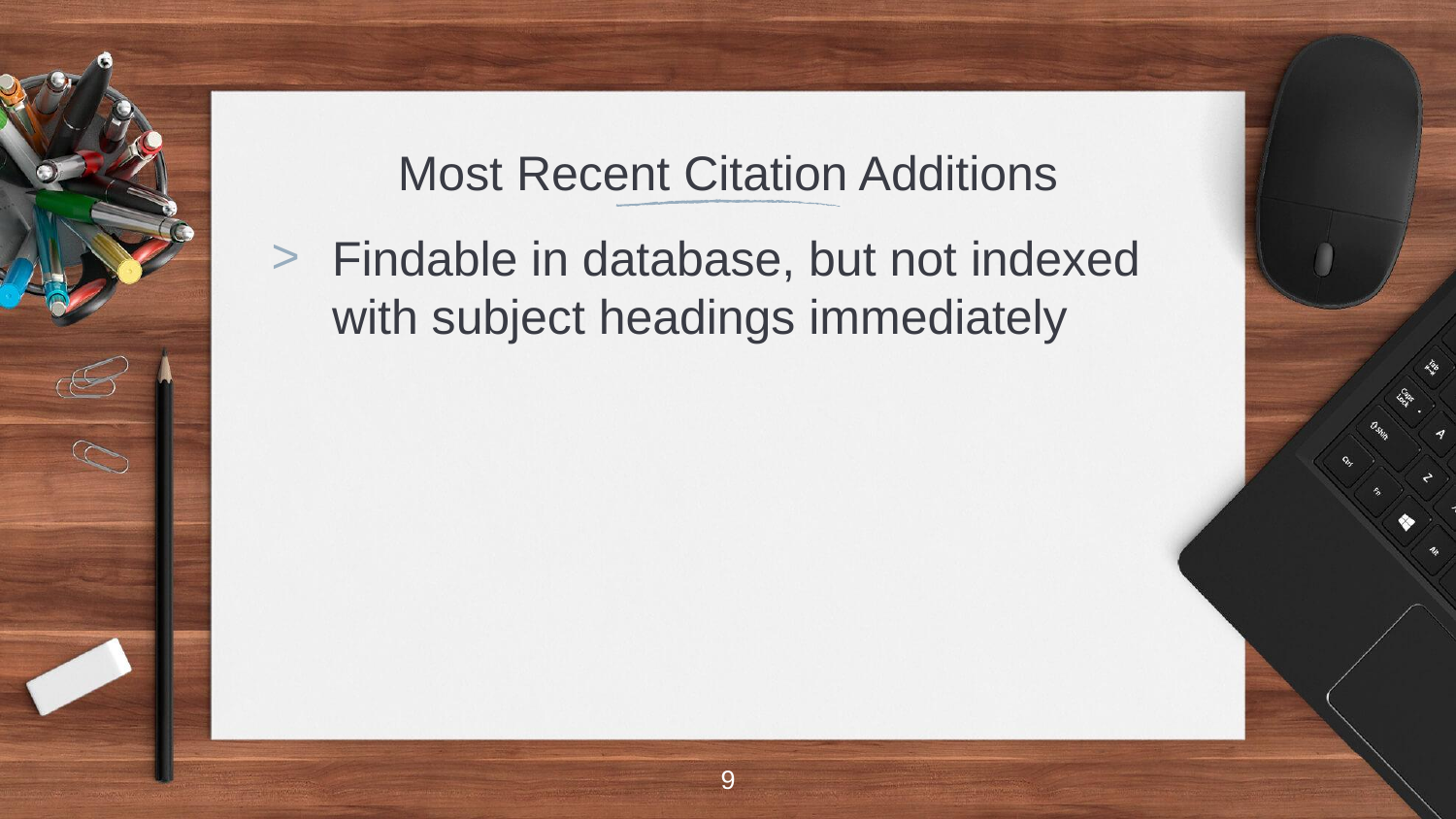

# Most Recent Citation Additions
Findable in database, but not indexed with subject headings immediately
9